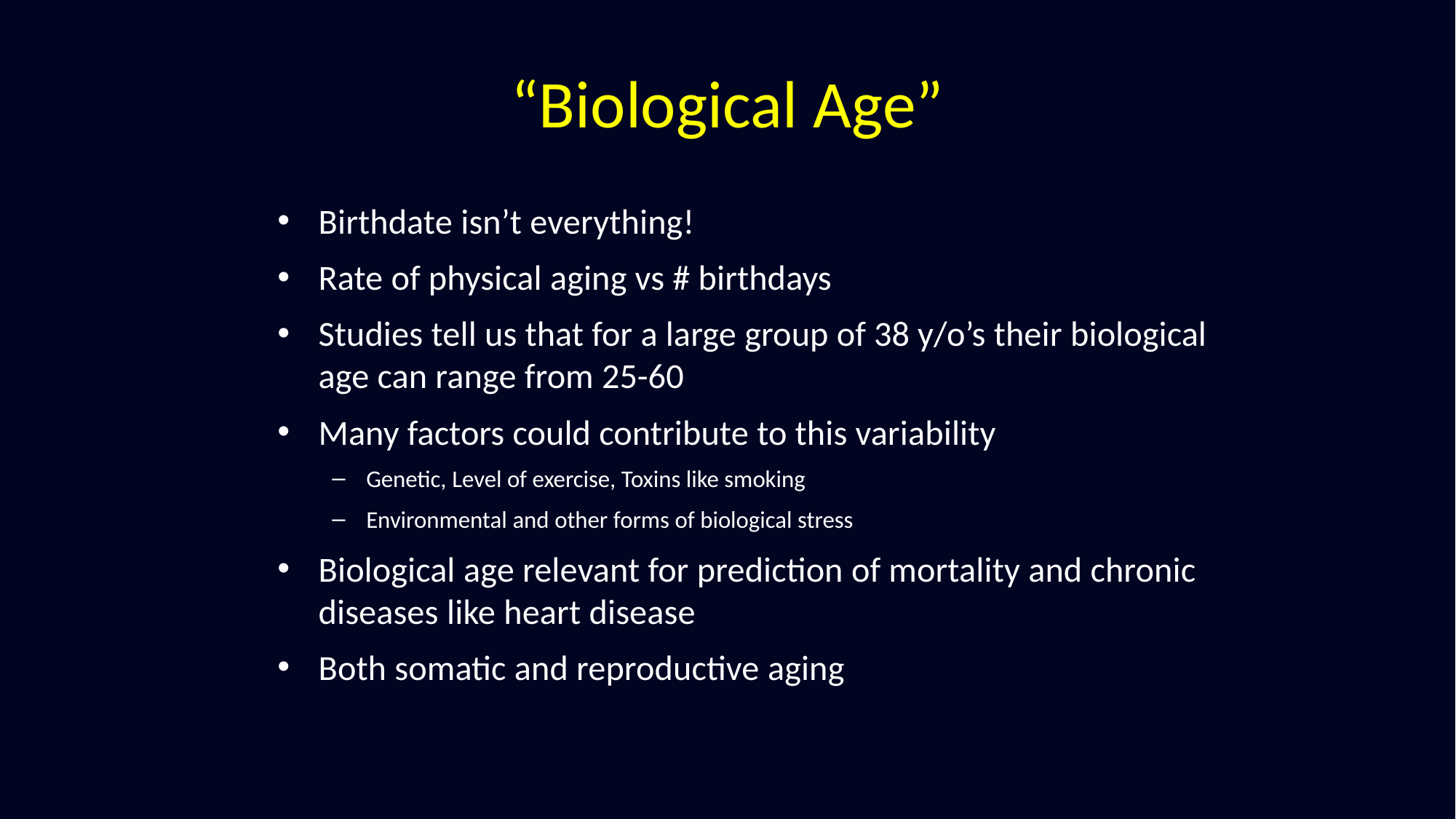

# “Biological Age”
Birthdate isn’t everything!
Rate of physical aging vs # birthdays
Studies tell us that for a large group of 38 y/o’s their biological age can range from 25-60
Many factors could contribute to this variability
Genetic, Level of exercise, Toxins like smoking
Environmental and other forms of biological stress
Biological age relevant for prediction of mortality and chronic diseases like heart disease
Both somatic and reproductive aging